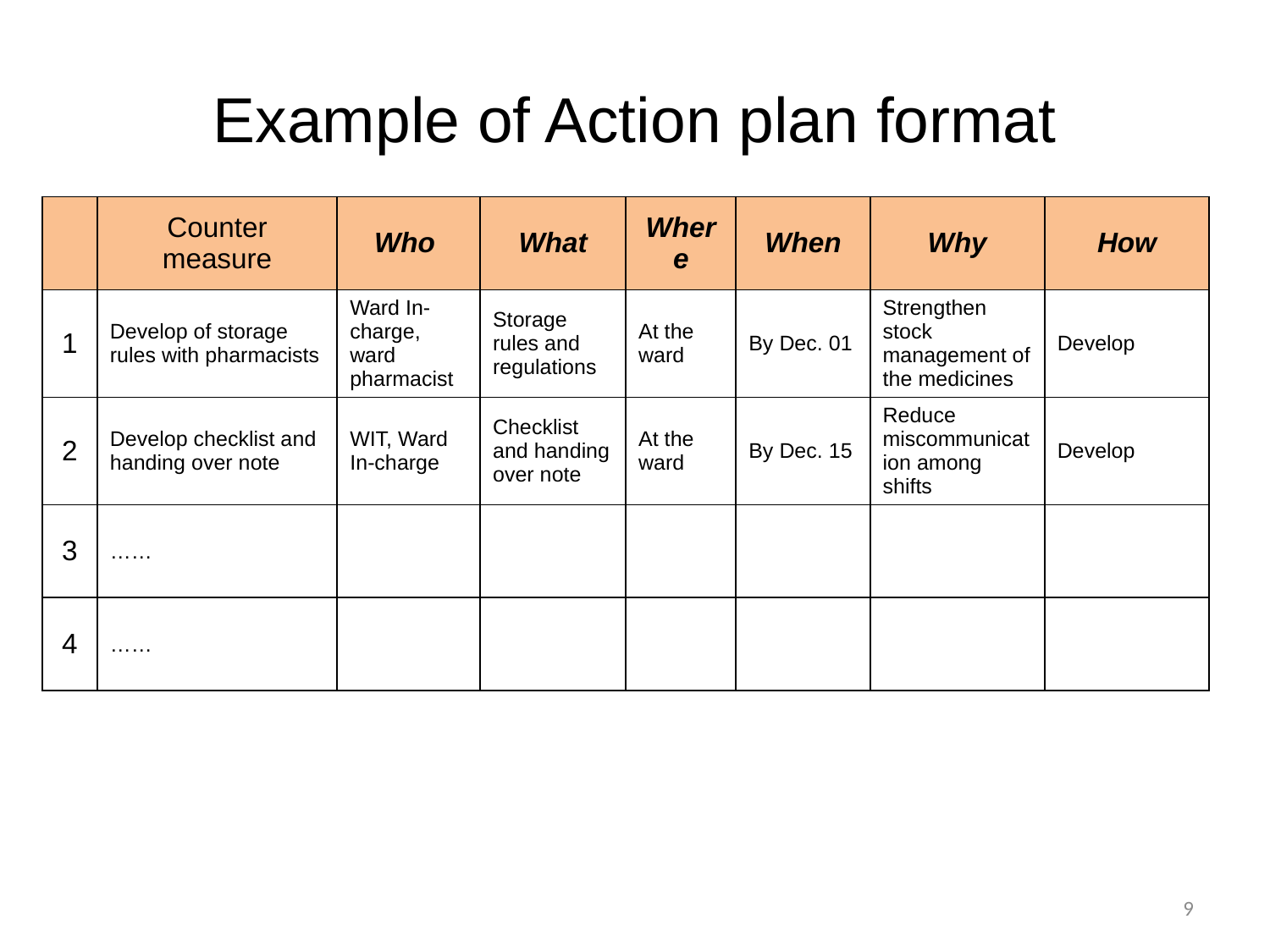

# Example of Action plan format
|  | Counter measure | Who | What | Where | When | Why | How |
| --- | --- | --- | --- | --- | --- | --- | --- |
| 1 | Develop of storage rules with pharmacists | Ward In-charge, ward pharmacist | Storage rules and regulations | At the ward | By Dec. 01 | Strengthen stock management of the medicines | Develop |
| 2 | Develop checklist and handing over note | WIT, Ward In-charge | Checklist and handing over note | At the ward | By Dec. 15 | Reduce miscommunication among shifts | Develop |
| 3 | …… |  |  |  |  |  |  |
| 4 | …… |  |  |  |  |  |  |
9